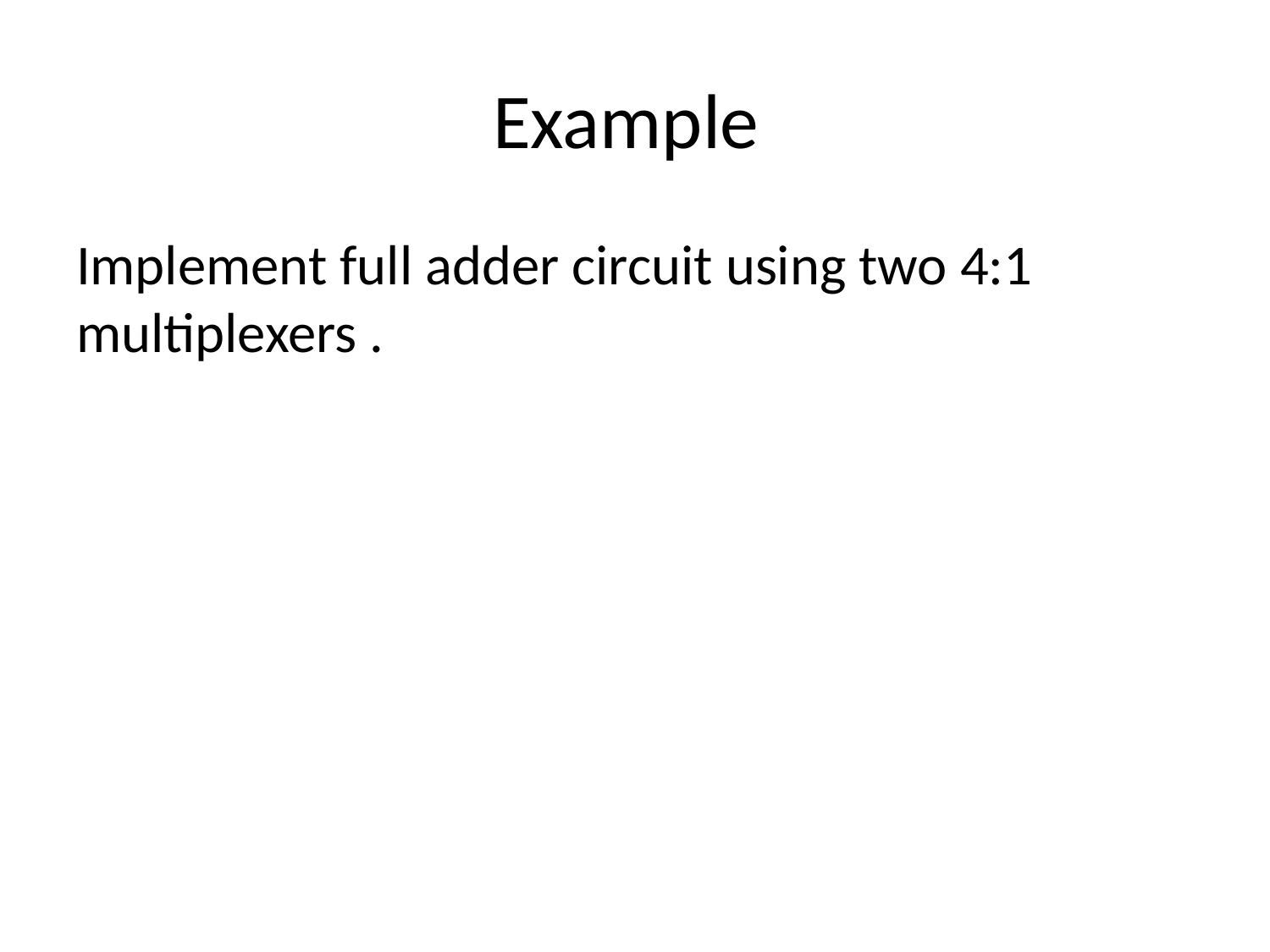

# Example
Implement full adder circuit using two 4:1 multiplexers .